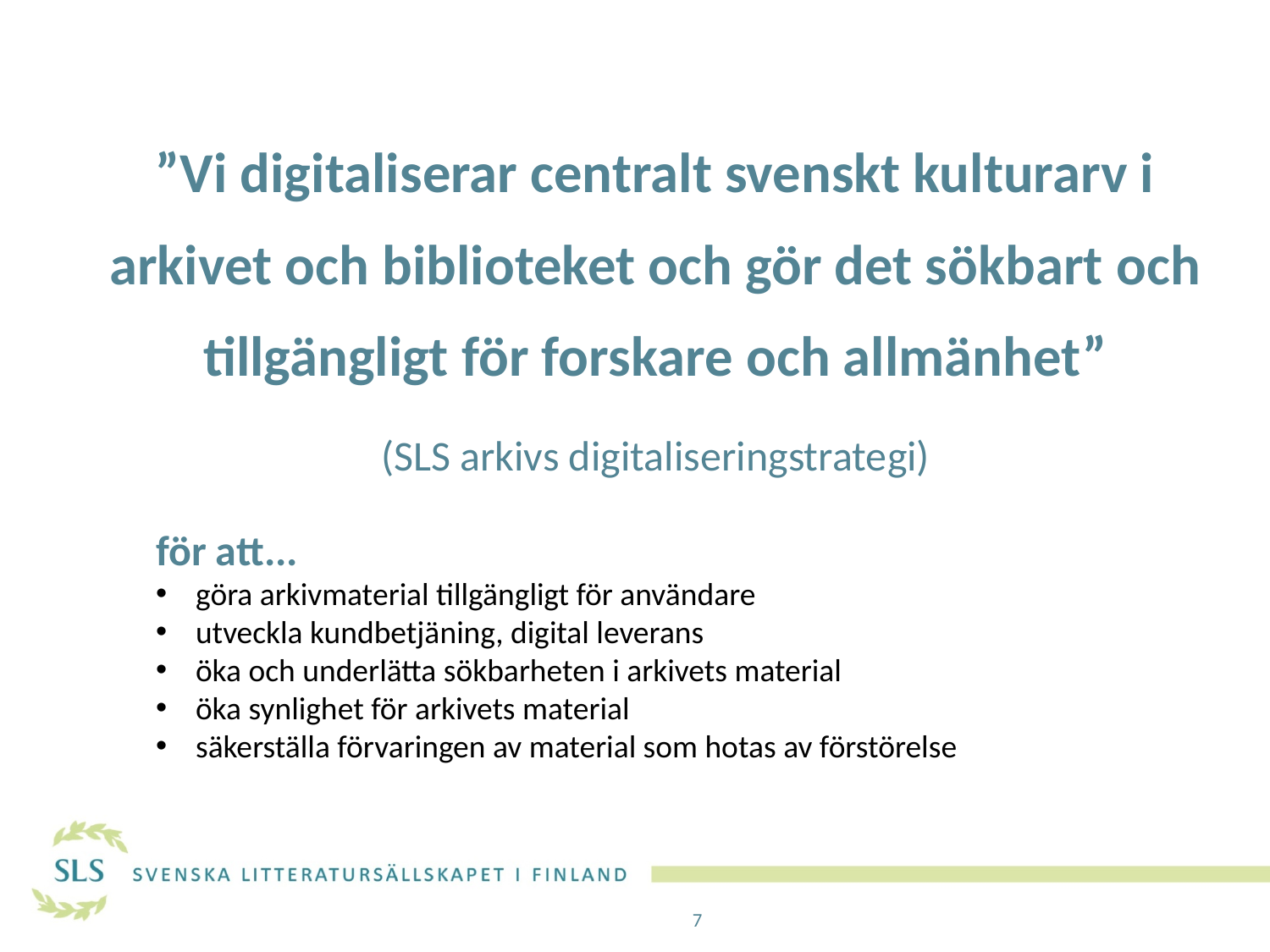

”Vi digitaliserar centralt svenskt kulturarv i arkivet och biblioteket och gör det sökbart och tillgängligt för forskare och allmänhet”
(SLS arkivs digitaliseringstrategi)
för att...
göra arkivmaterial tillgängligt för användare
utveckla kundbetjäning, digital leverans
öka och underlätta sökbarheten i arkivets material
öka synlighet för arkivets material
säkerställa förvaringen av material som hotas av förstörelse
7